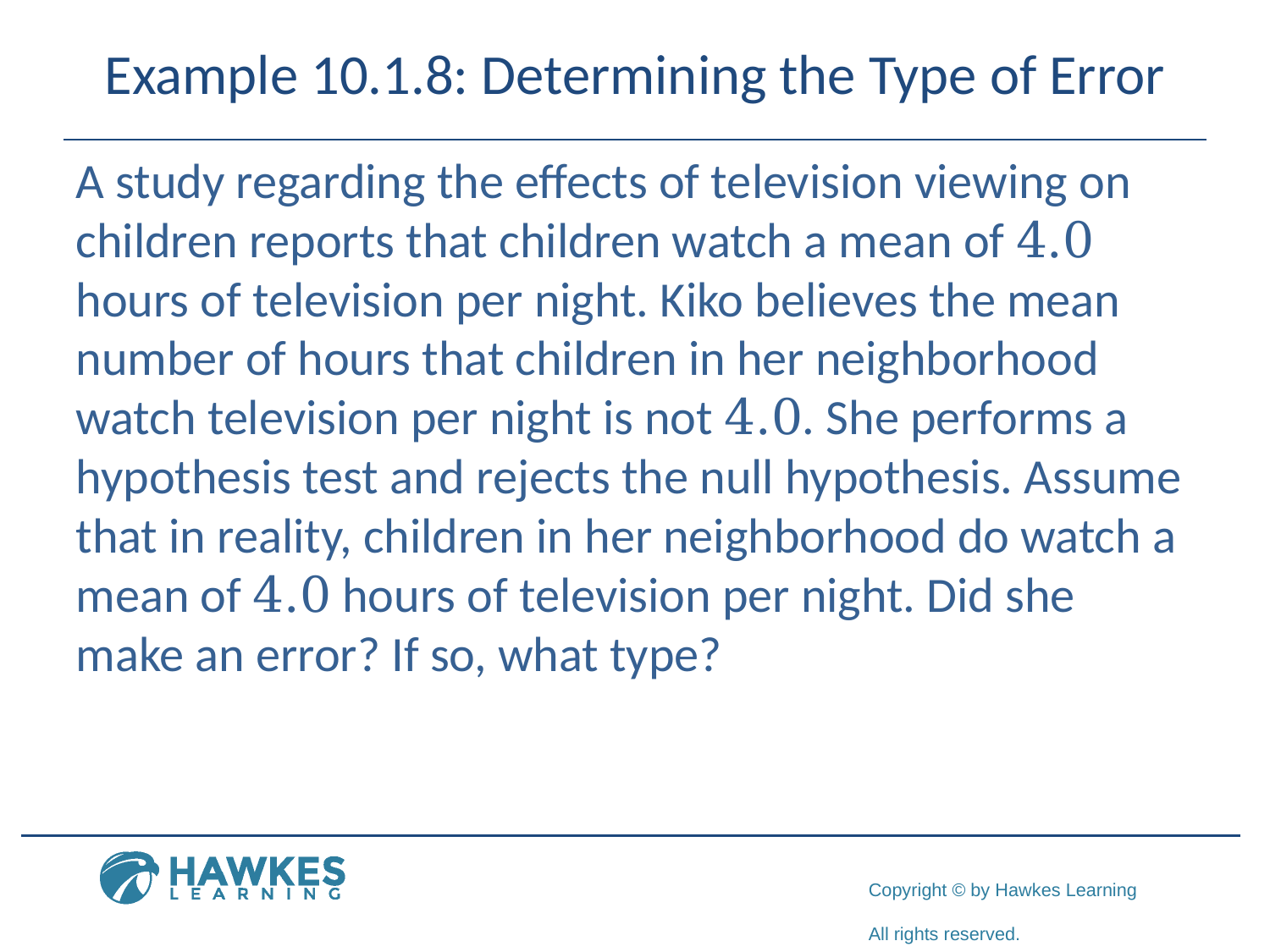

# Example 10.1.8: Determining the Type of Error
A study regarding the effects of television viewing on children reports that children watch a mean of 4.0 hours of television per night. Kiko believes the mean number of hours that children in her neighborhood watch television per night is not 4.0. She performs a hypothesis test and rejects the null hypothesis. Assume that in reality, children in her neighborhood do watch a mean of 4.0 hours of television per night. Did she make an error? If so, what type?